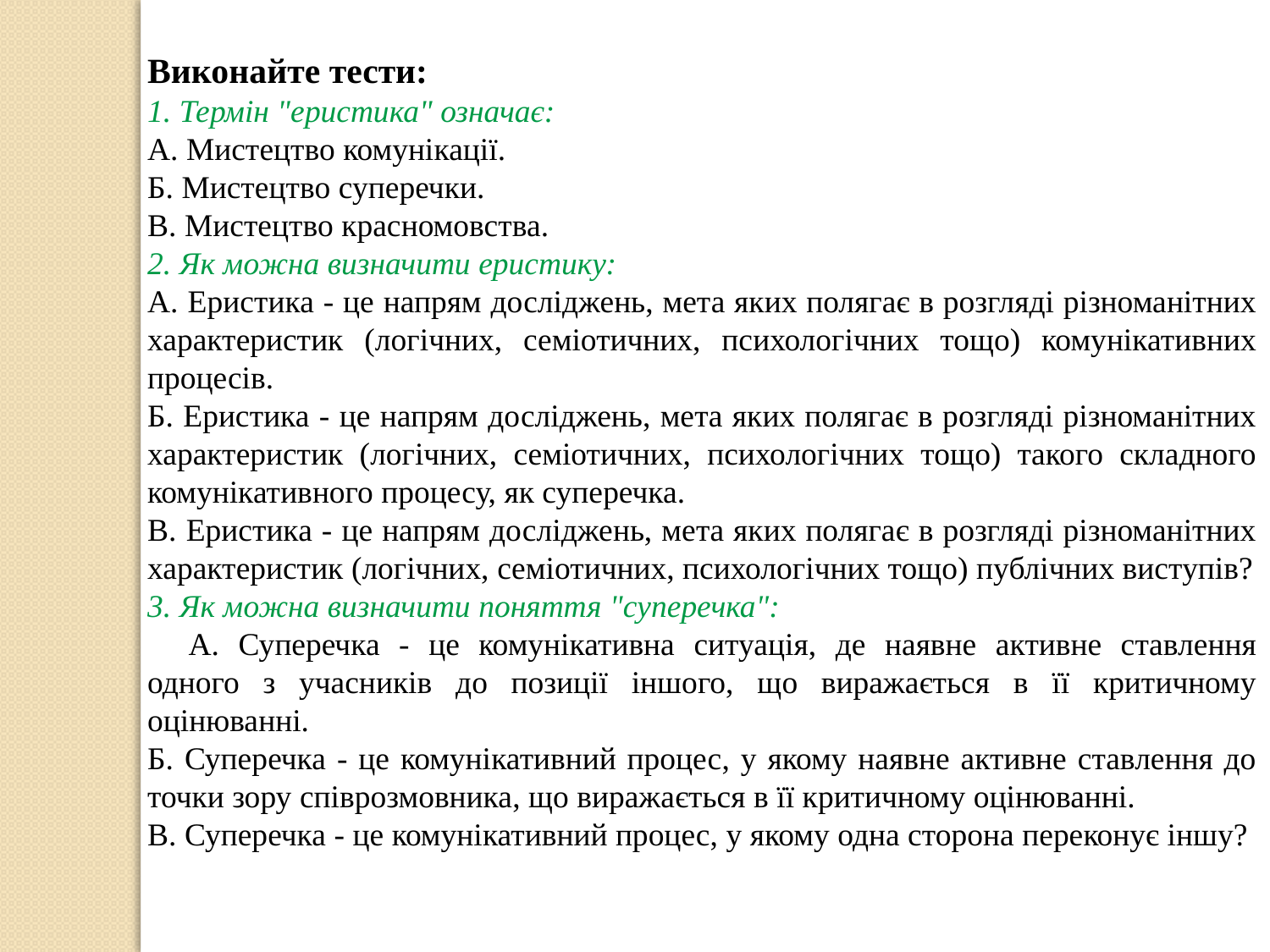

Виконайте тести:
1. Термін "еристика" означає:
A. Мистецтво комунікації.
Б. Мистецтво суперечки.
B. Мистецтво красномовства.
2. Як можна визначити еристику:
A. Еристика - це напрям досліджень, мета яких полягає в розгляді різноманітних характеристик (логічних, семіотичних, психологічних тощо) комунікативних процесів.
Б. Еристика - це напрям досліджень, мета яких полягає в розгляді різноманітних характеристик (логічних, семіотичних, психологічних тощо) такого складного комунікативного процесу, як суперечка.
B. Еристика - це напрям досліджень, мета яких полягає в розгляді різноманітних характеристик (логічних, семіотичних, психологічних тощо) публічних виступів?
3. Як можна визначити поняття "суперечка":
       A. Суперечка - це комунікативна ситуація, де наявне активне ставлення одного з учасників до позиції іншого, що виражається в її критичному оцінюванні.
Б. Суперечка - це комунікативний процес, у якому наявне активне ставлення до точки зору співрозмовника, що виражається в її критичному оцінюванні.
B. Суперечка - це комунікативний процес, у якому одна сторона переконує іншу?